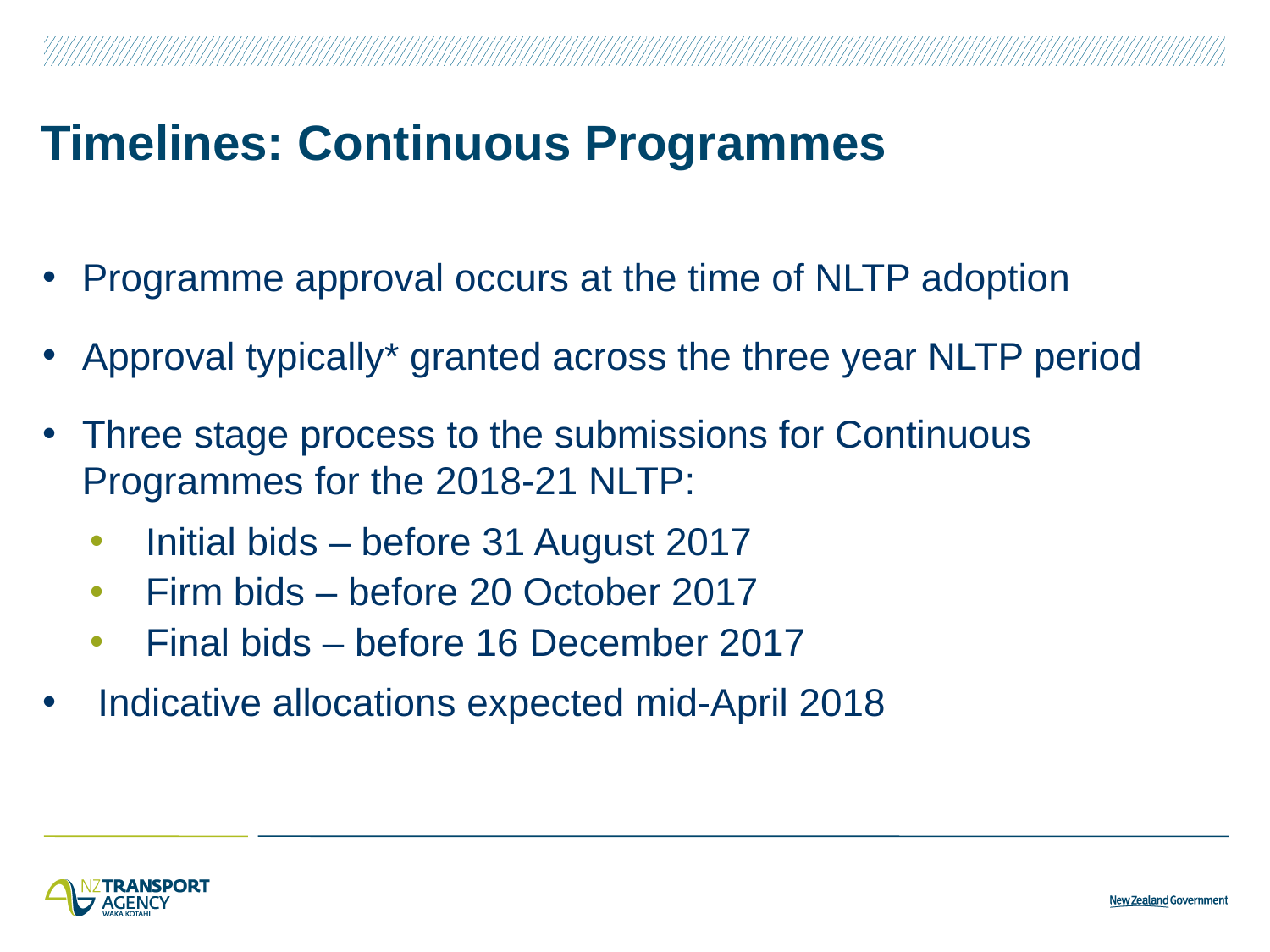

# Timelines: Continuous Programmes
Programme approval occurs at the time of NLTP adoption
Approval typically* granted across the three year NLTP period
Three stage process to the submissions for Continuous  Programmes for the 2018-21 NLTP:
Initial bids – before 31 August 2017
Firm bids – before 20 October 2017
Final bids – before 16 December 2017
Indicative allocations expected mid-April 2018